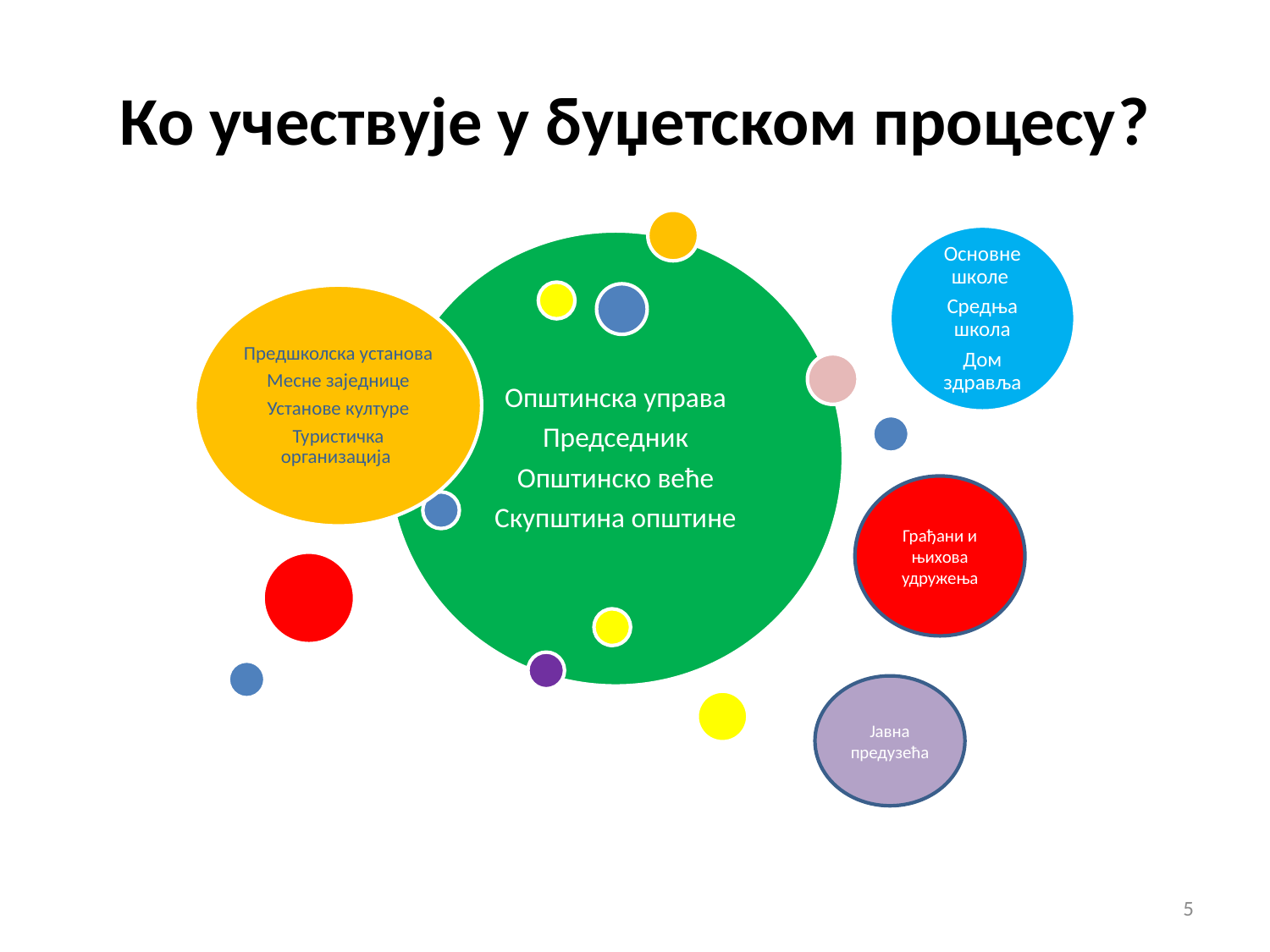

# Ко учествује у буџетском процесу?
Општинска управа
Председник
Општинско веће
Скупштина општине
Предшколска установа
Месне заједнице
Установе културе
Туристичка организација
Основне школе
Средња школа
Дом здравља
Грађани и њихова удружења
Јавна предузећа
5